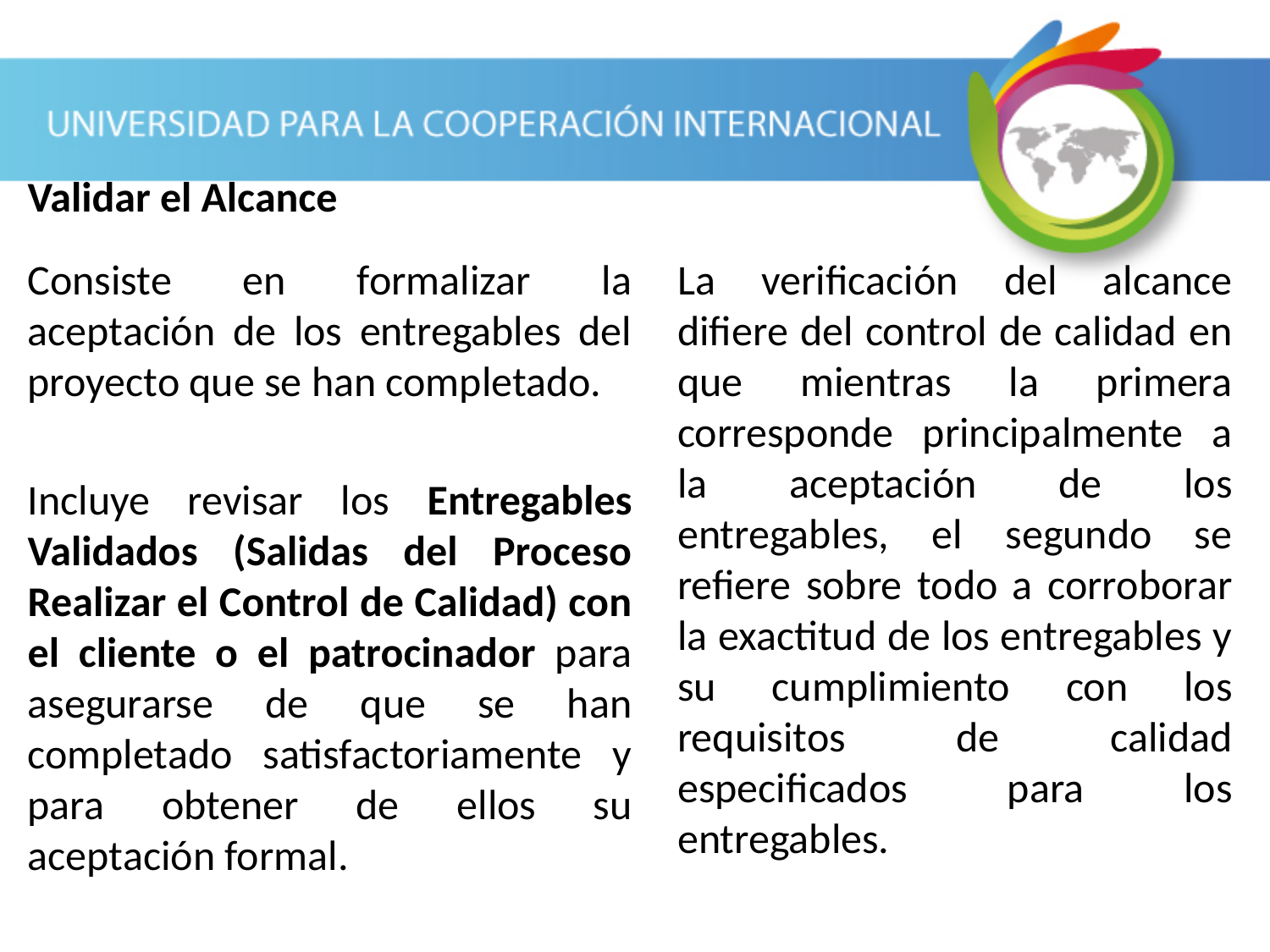

# Validar el Alcance
Consiste en formalizar la aceptación de los entregables del proyecto que se han completado.

Incluye revisar los Entregables Validados (Salidas del Proceso Realizar el Control de Calidad) con el cliente o el patrocinador para asegurarse de que se han completado satisfactoriamente y para obtener de ellos su aceptación formal.
La verificación del alcance difiere del control de calidad en que mientras la primera corresponde principalmente a la aceptación de los entregables, el segundo se refiere sobre todo a corroborar la exactitud de los entregables y su cumplimiento con los requisitos de calidad especificados para los entregables.